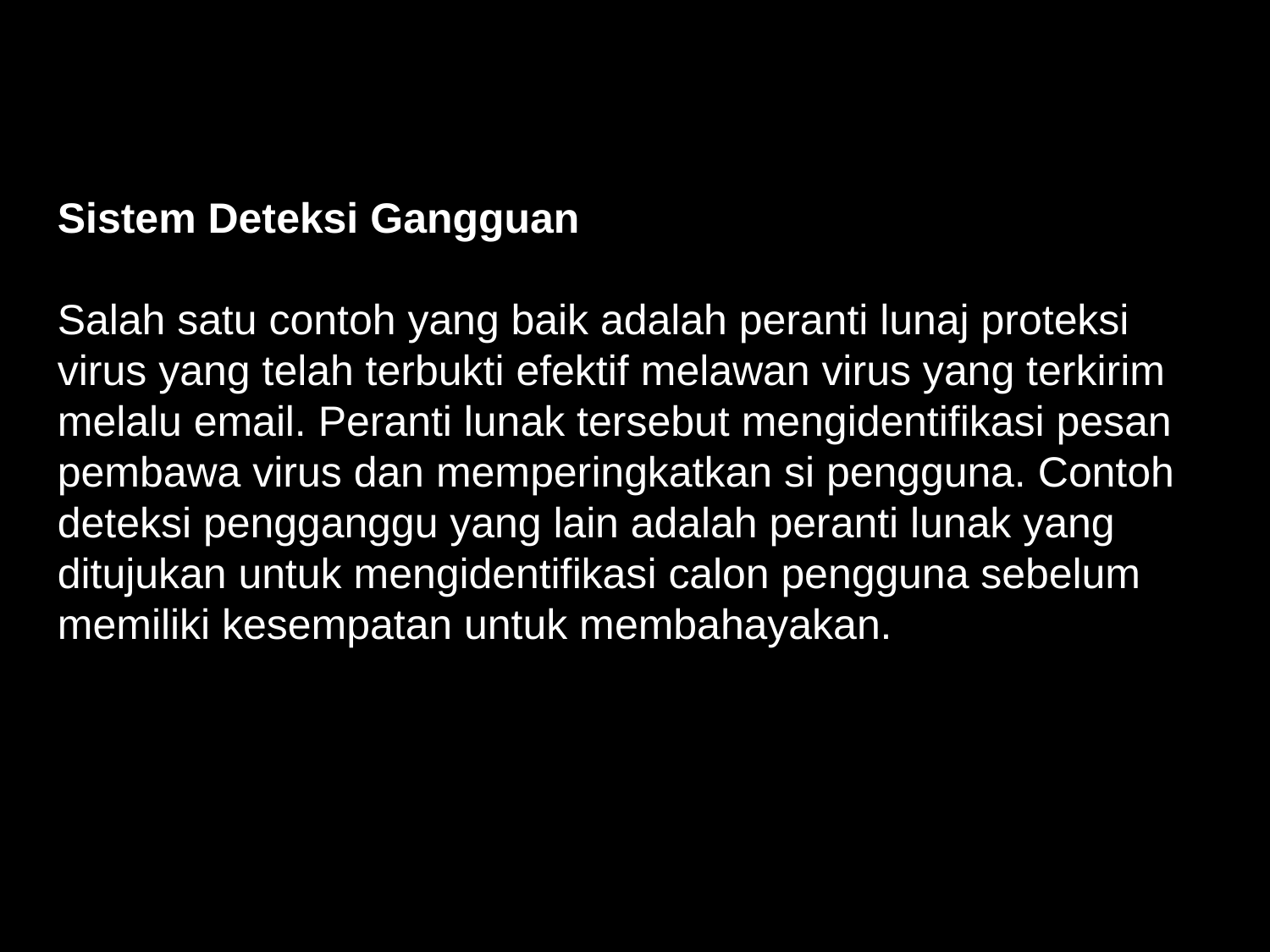

Sistem Deteksi Gangguan

Salah satu contoh yang baik adalah peranti lunaj proteksi virus yang telah terbukti efektif melawan virus yang terkirim melalu email. Peranti lunak tersebut mengidentifikasi pesan pembawa virus dan memperingkatkan si pengguna. Contoh deteksi pengganggu yang lain adalah peranti lunak yang ditujukan untuk mengidentifikasi calon pengguna sebelum memiliki kesempatan untuk membahayakan.